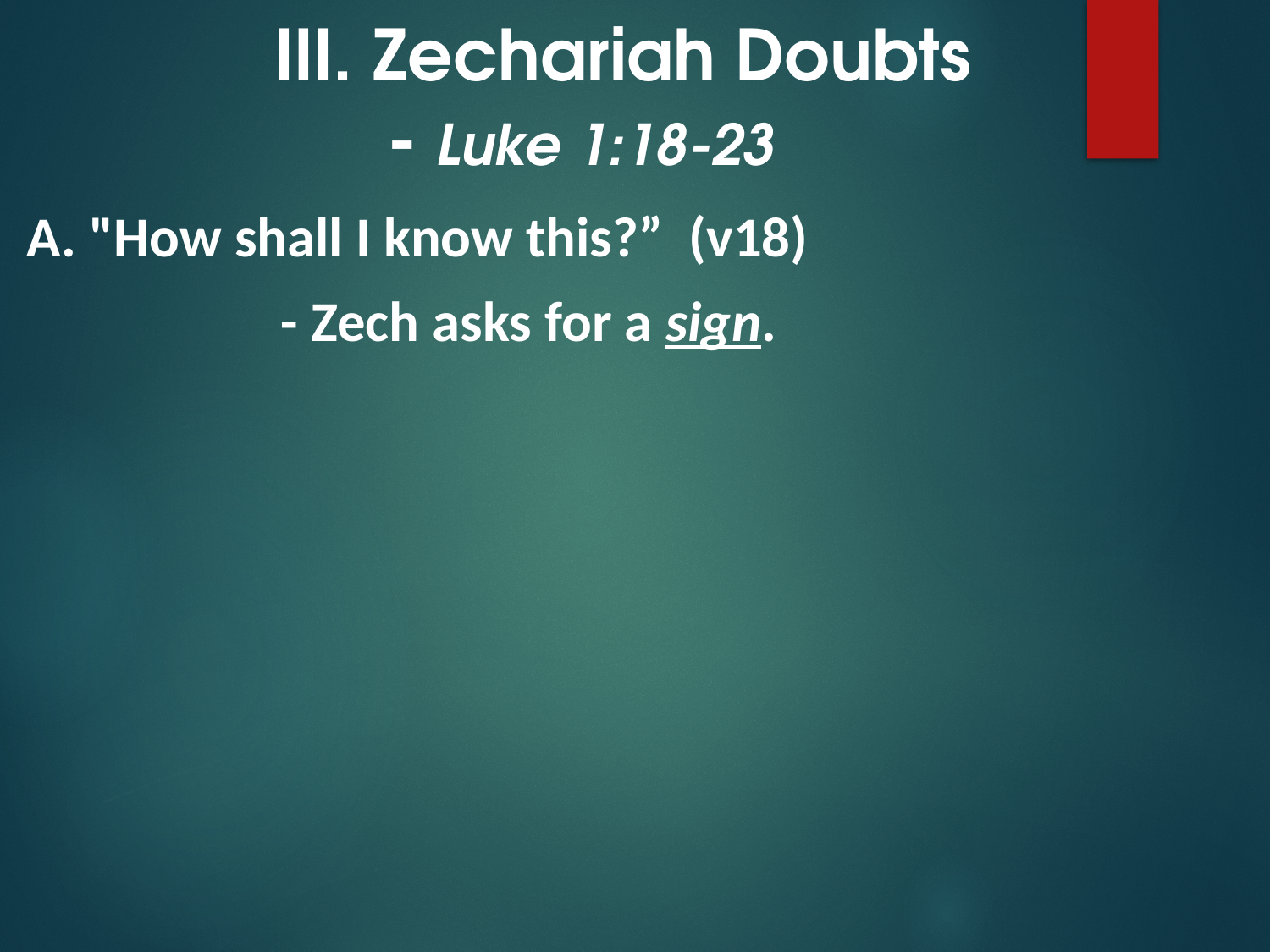

# III. Zechariah Doubts - Luke 1:18-23
A. "How shall I know this?”  (v18)
		- Zech asks for a sign.